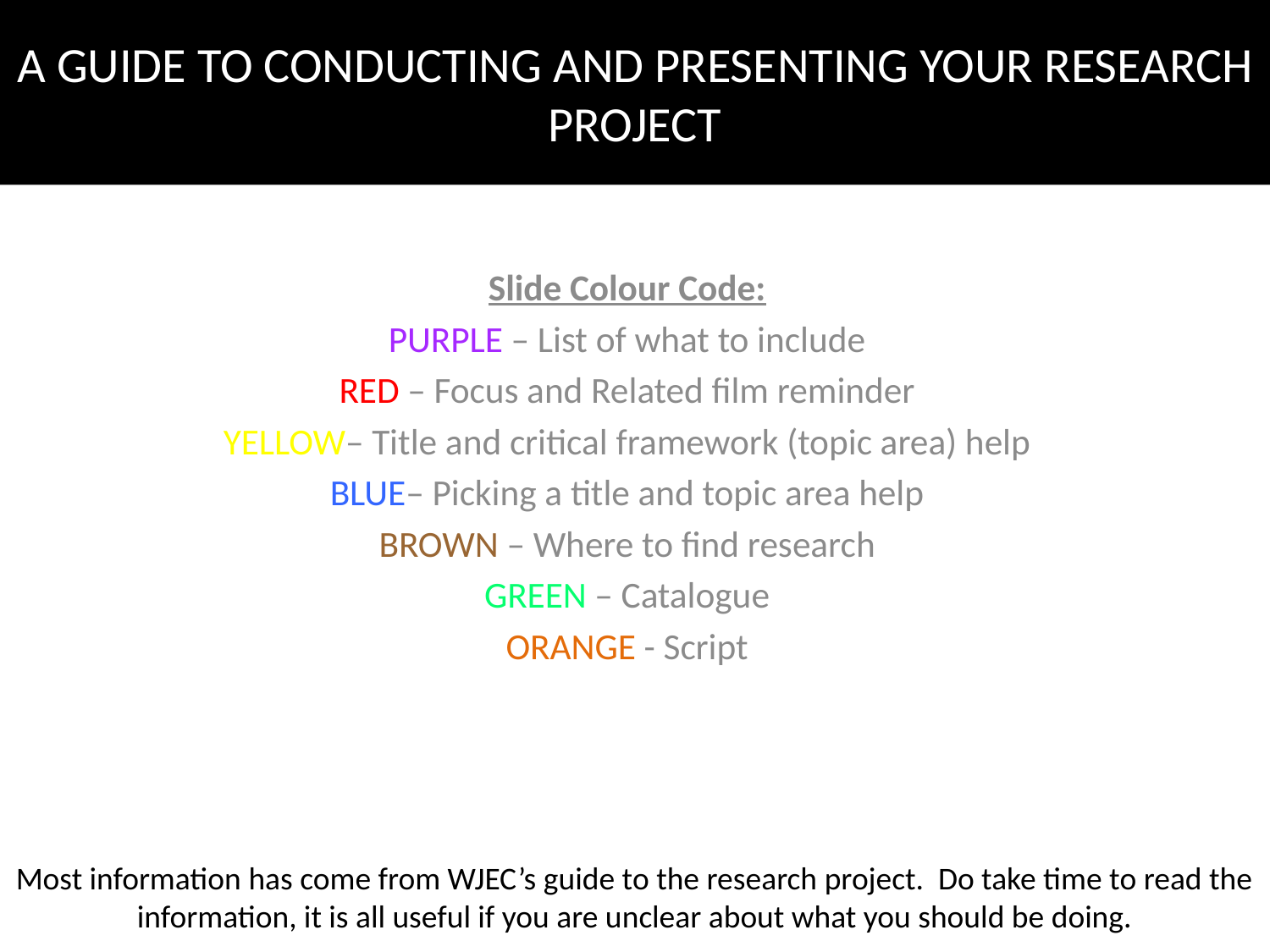

# A Guide to Conducting and Presenting your research project
Slide Colour Code:
PURPLE – List of what to include
RED – Focus and Related film reminder
YELLOW– Title and critical framework (topic area) help
BLUE– Picking a title and topic area help
BROWN – Where to find research
GREEN – Catalogue
ORANGE - Script
Most information has come from WJEC’s guide to the research project.  Do take time to read the information, it is all useful if you are unclear about what you should be doing.